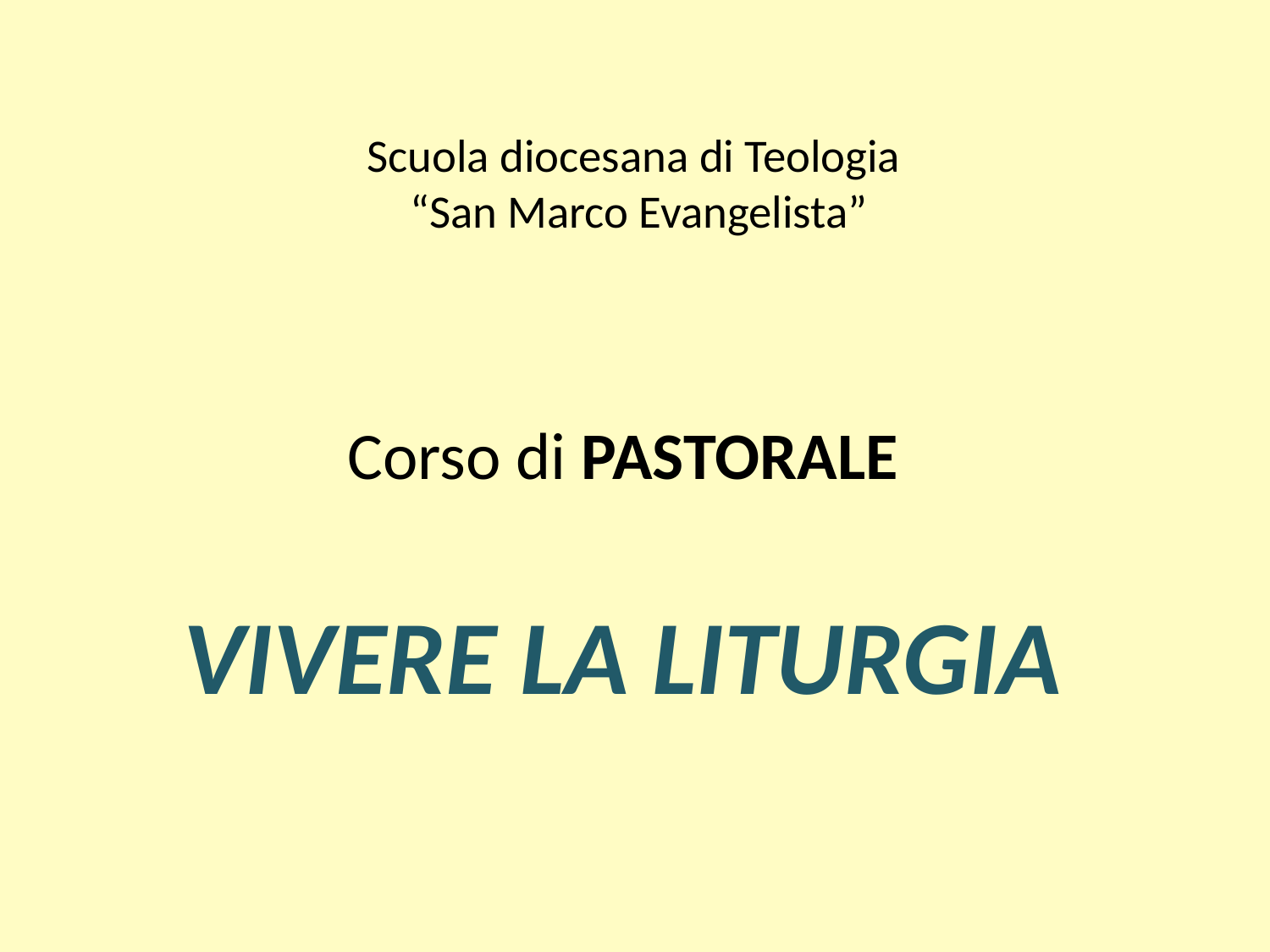

# Scuola diocesana di Teologia “San Marco Evangelista”
Corso di PASTORALE
VIVERE LA LITURGIA